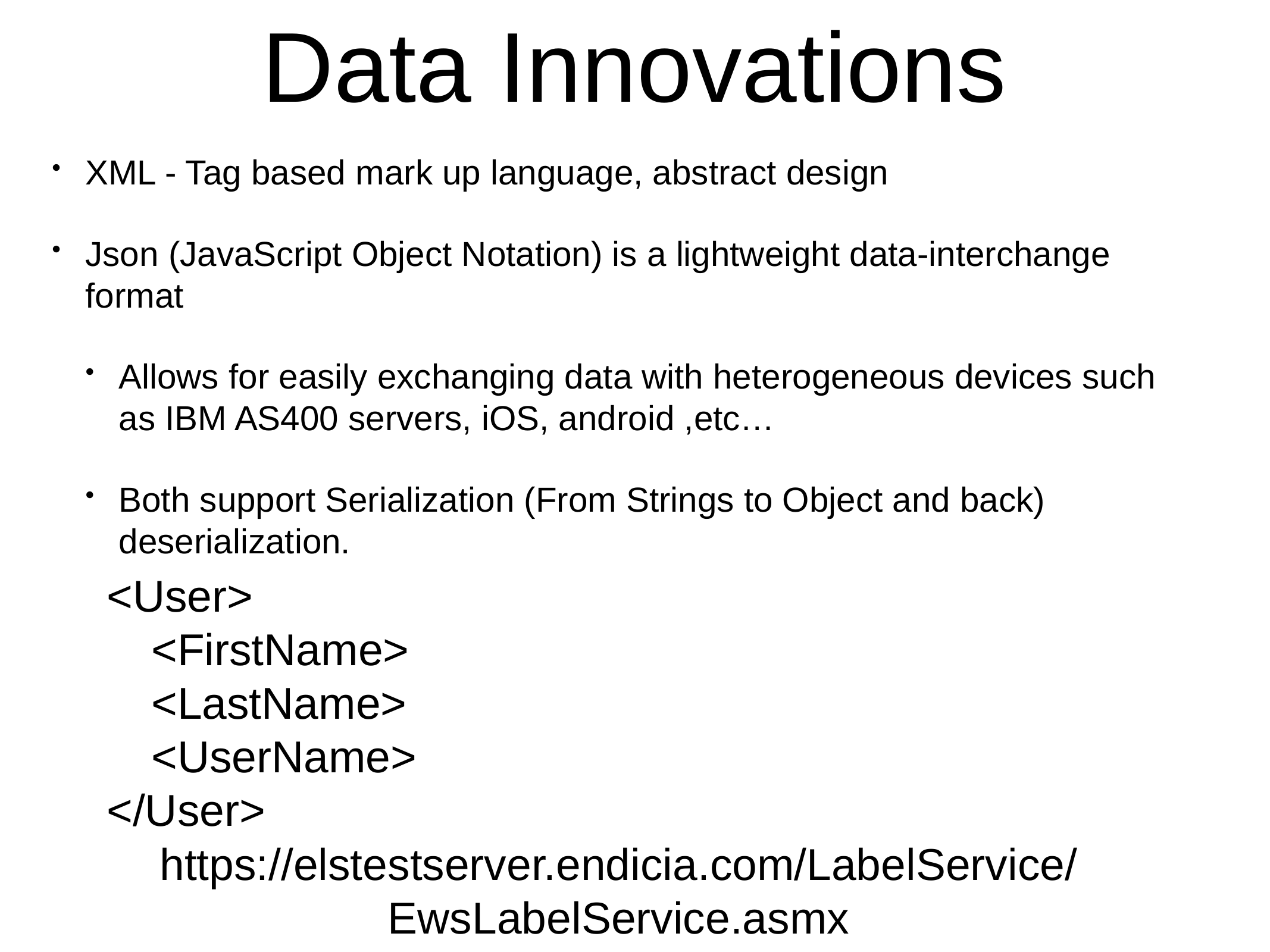

# Data Innovations
XML - Tag based mark up language, abstract design
Json (JavaScript Object Notation) is a lightweight data-interchange format
Allows for easily exchanging data with heterogeneous devices such as IBM AS400 servers, iOS, android ,etc…
Both support Serialization (From Strings to Object and back) deserialization.
<User>
<FirstName>
<LastName>
<UserName>
</User>
https://elstestserver.endicia.com/LabelService/EwsLabelService.asmx